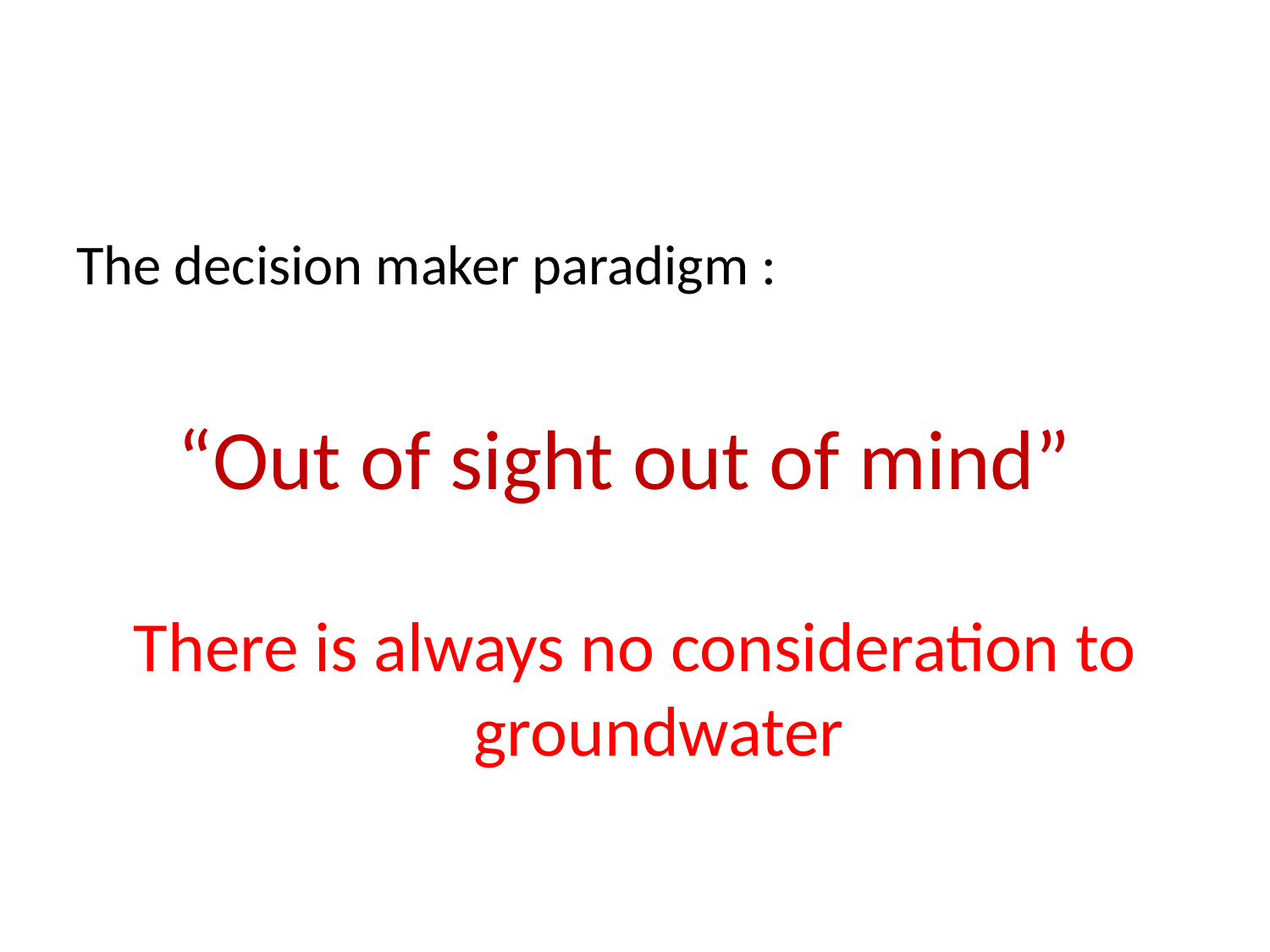

The decision maker paradigm :

“Out of sight out of mind”

There is always no consideration to groundwater